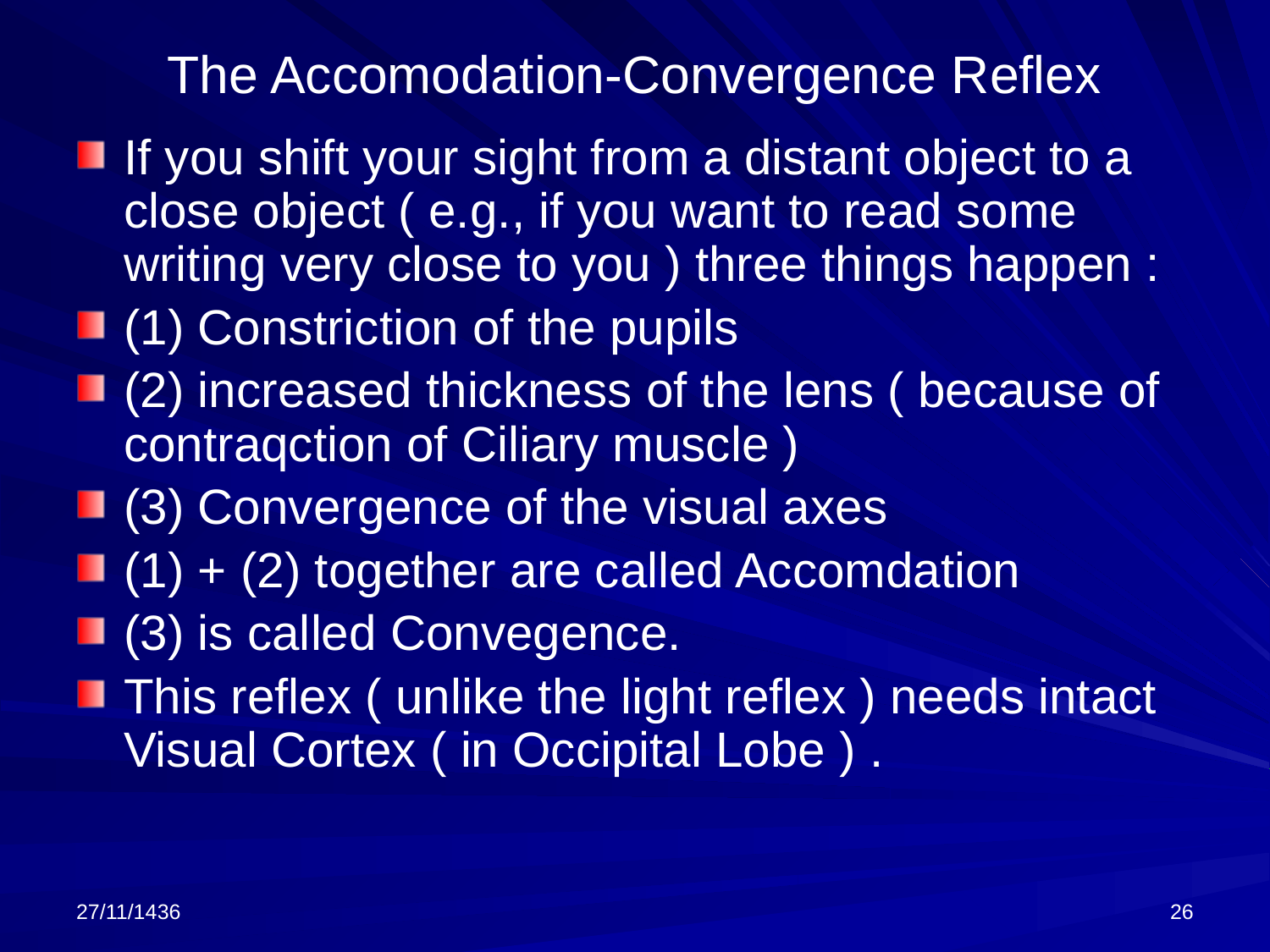

# The Accomodation-Convergence Reflex
If you shift your sight from a distant object to a close object ( e.g., if you want to read some writing very close to you ) three things happen :
(1) Constriction of the pupils
(2) increased thickness of the lens ( because of contraqction of Ciliary muscle )
(3) Convergence of the visual axes
(1) + (2) together are called Accomdation
(3) is called Convegence.
This reflex ( unlike the light reflex ) needs intact Visual Cortex ( in Occipital Lobe ) .
27/11/1436
26